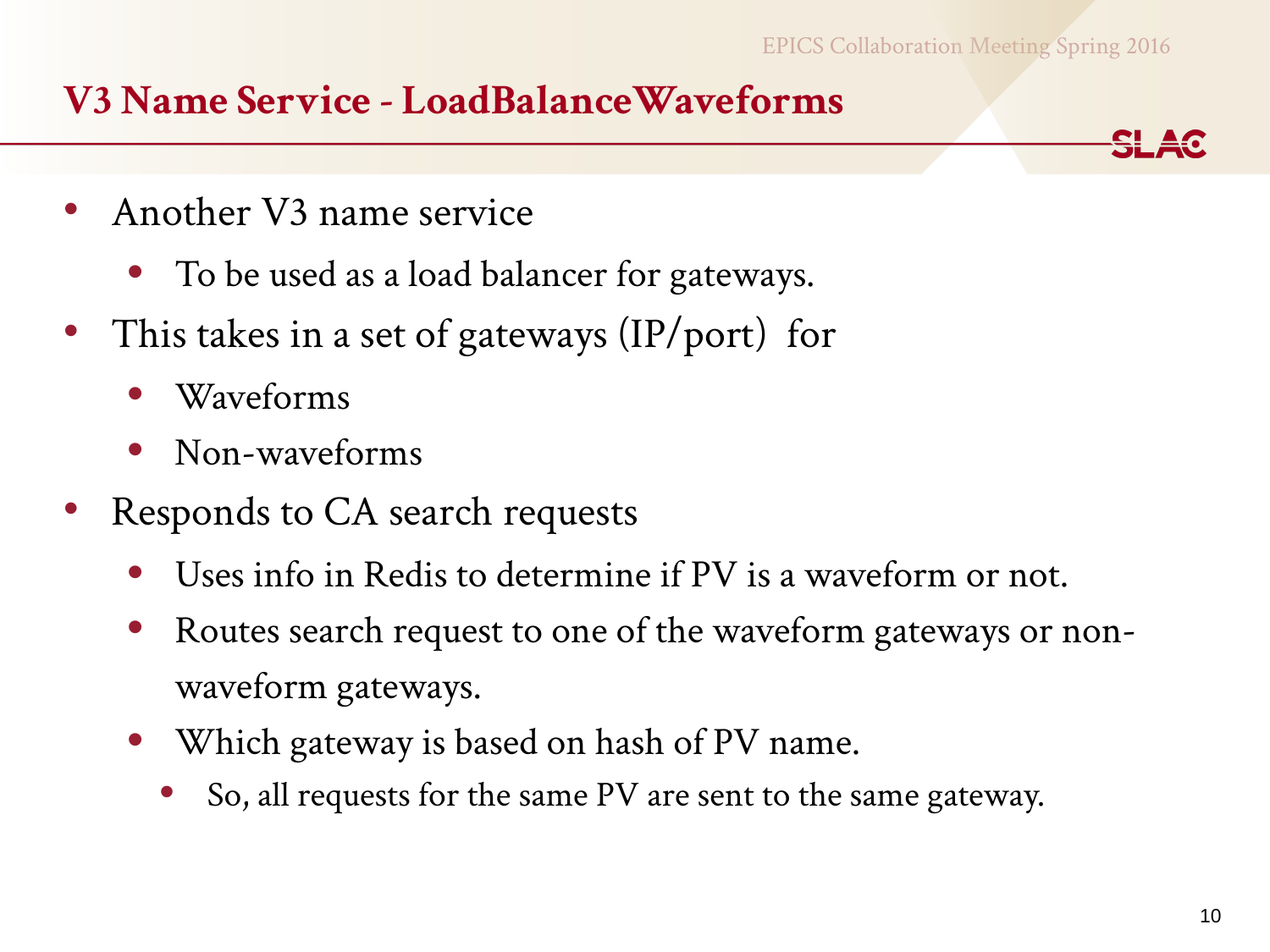

# V3 Name Service - LoadBalanceWaveforms
Another V3 name service
To be used as a load balancer for gateways.
This takes in a set of gateways (IP/port)  for
Waveforms
Non-waveforms
Responds to CA search requests
Uses info in Redis to determine if PV is a waveform or not.
Routes search request to one of the waveform gateways or non-waveform gateways.
Which gateway is based on hash of PV name.
So, all requests for the same PV are sent to the same gateway.
10